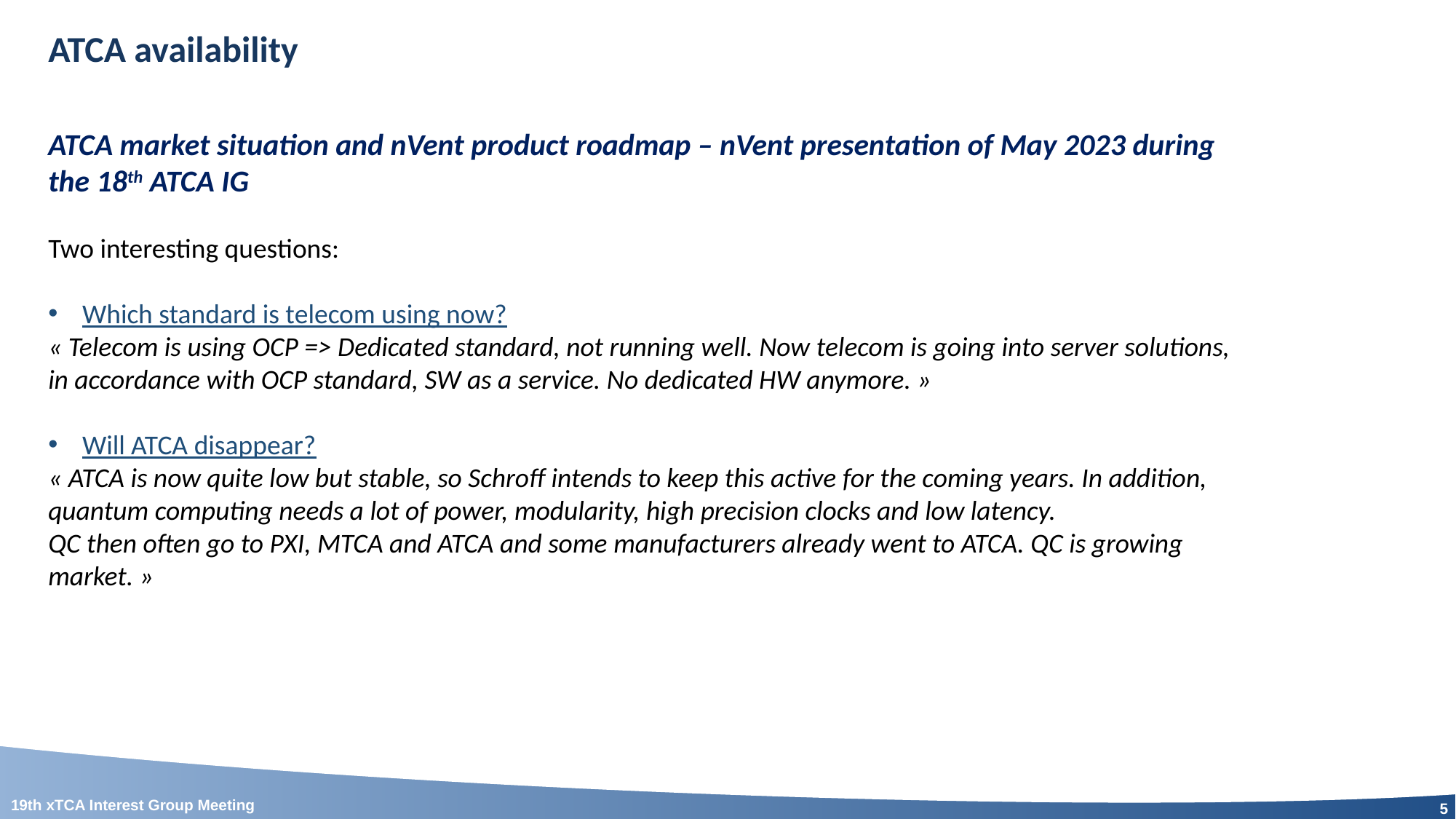

ATCA availability
ATCA market situation and nVent product roadmap – nVent presentation of May 2023 during the 18th ATCA IG

Two interesting questions:

Which standard is telecom using now?
« Telecom is using OCP => Dedicated standard, not running well. Now telecom is going into server solutions, in accordance with OCP standard, SW as a service. No dedicated HW anymore. »

Will ATCA disappear?
« ATCA is now quite low but stable, so Schroff intends to keep this active for the coming years. In addition, quantum computing needs a lot of power, modularity, high precision clocks and low latency.
QC then often go to PXI, MTCA and ATCA and some manufacturers already went to ATCA. QC is growing market. »